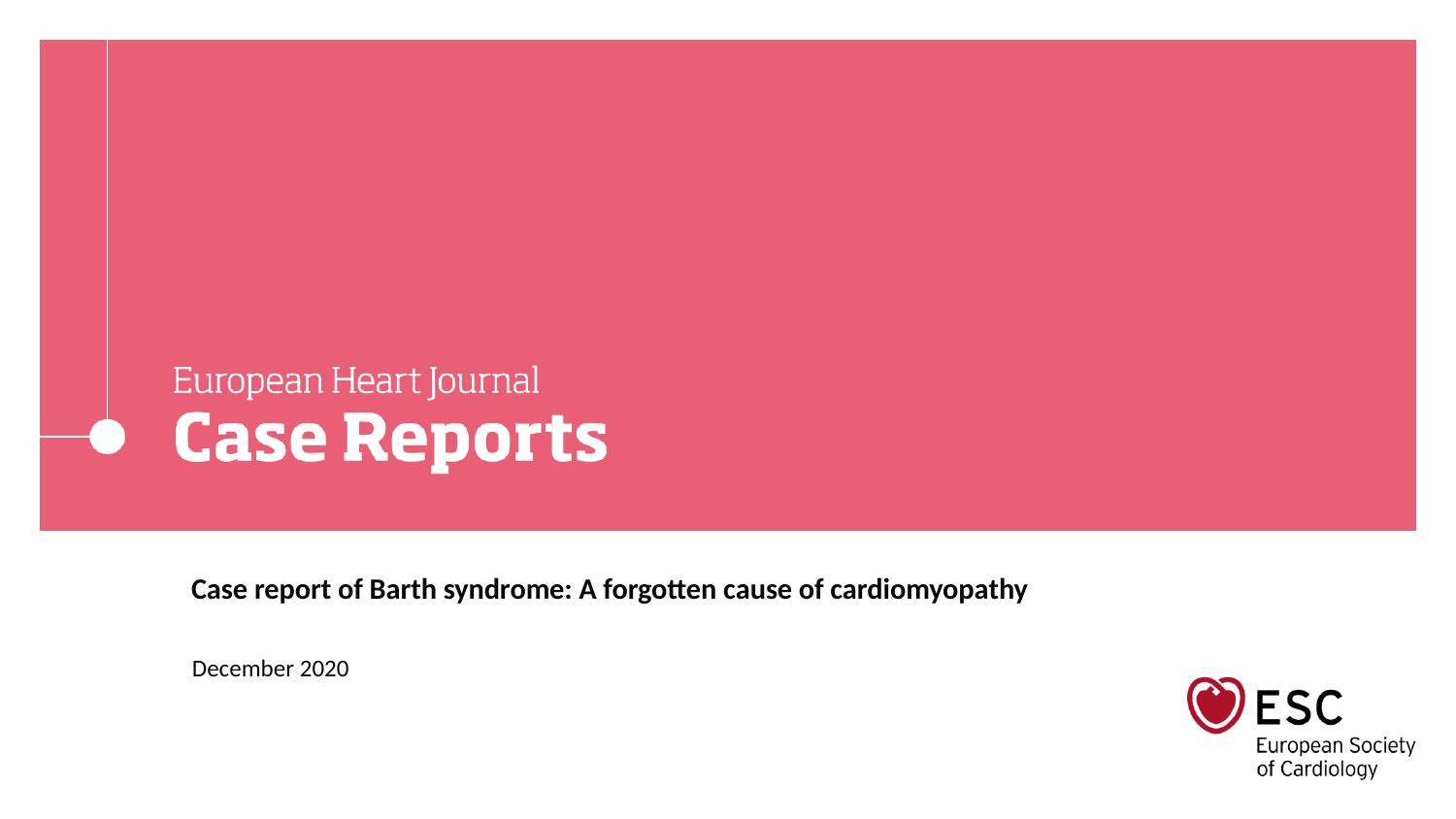

# Case report of Barth syndrome: A forgotten cause of cardiomyopathy
December 2020